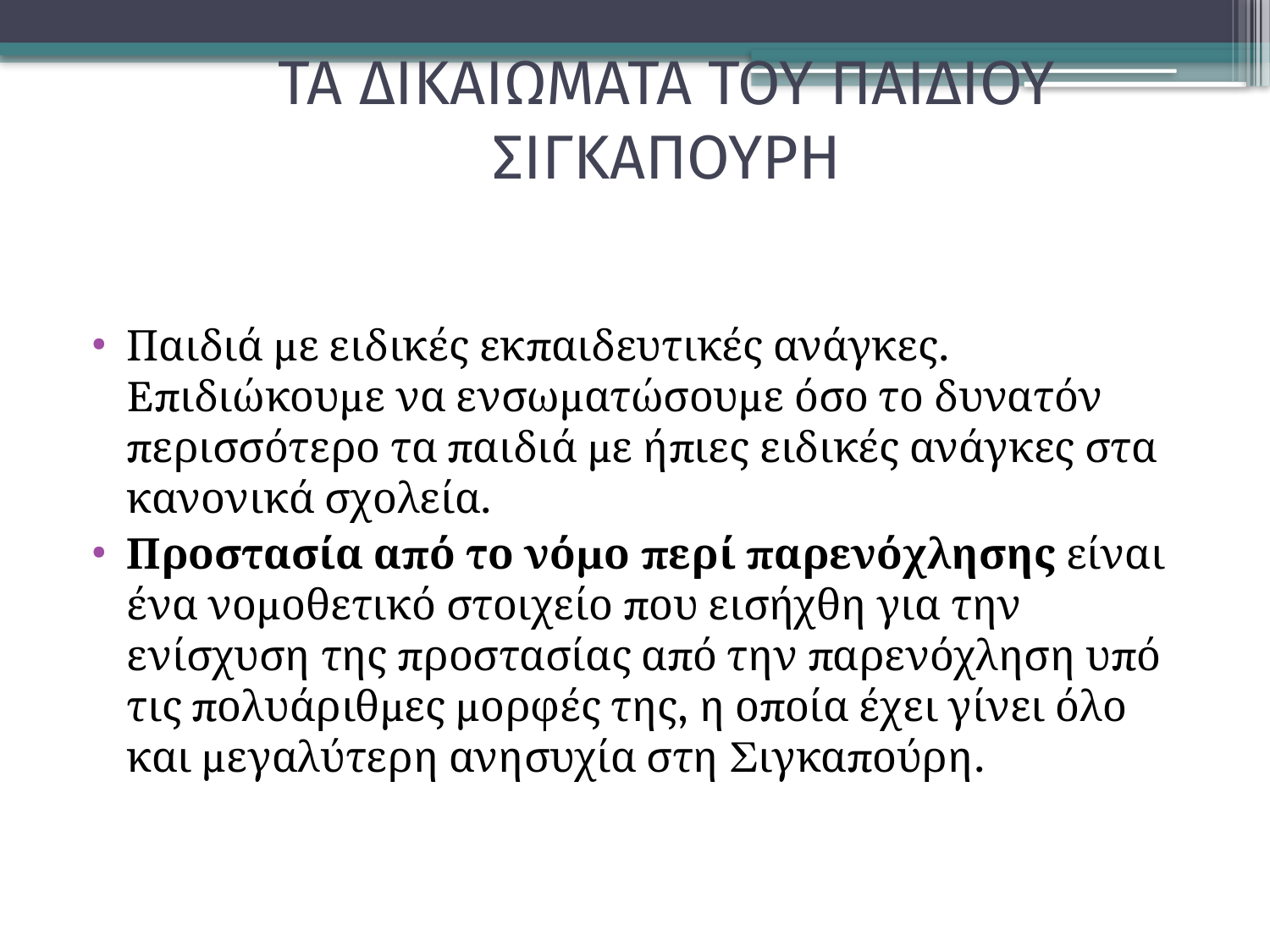

# ΤΑ ΔΙΚΑΙΩΜΑΤΑ ΤΟΥ ΠΑΙΔΙΟΥ ΣΙΓΚΑΠΟΥΡΗ
Παιδιά με ειδικές εκπαιδευτικές ανάγκες. Επιδιώκουμε να ενσωματώσουμε όσο το δυνατόν περισσότερο τα παιδιά με ήπιες ειδικές ανάγκες στα κανονικά σχολεία.
Προστασία από το νόμο περί παρενόχλησης είναι ένα νομοθετικό στοιχείο που εισήχθη για την ενίσχυση της προστασίας από την παρενόχληση υπό τις πολυάριθμες μορφές της, η οποία έχει γίνει όλο και μεγαλύτερη ανησυχία στη Σιγκαπούρη.